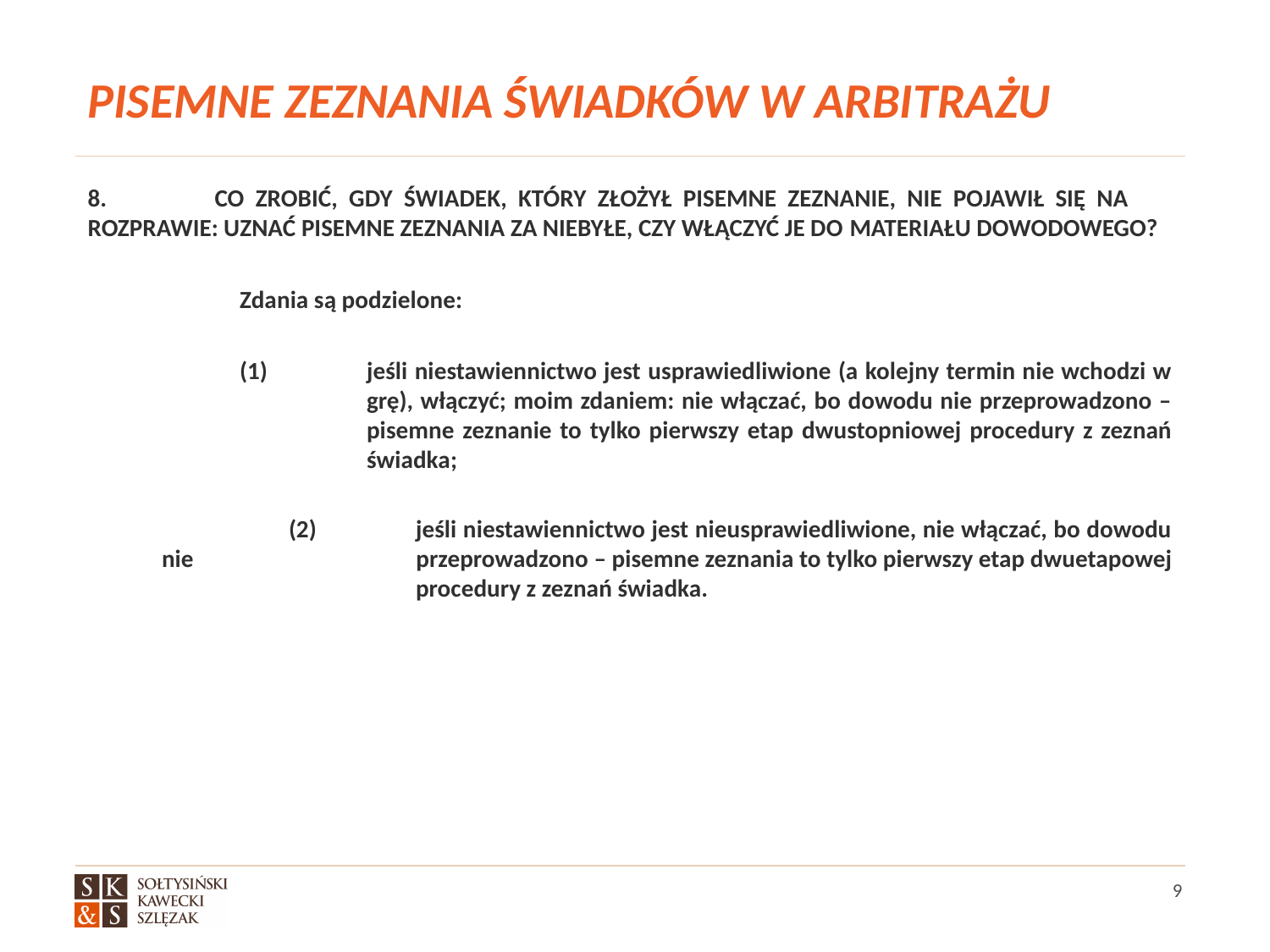

# PISEMNE ZEZNANIA ŚWIADKÓW W ARBITRAŻU
8.	CO ZROBIĆ, GDY ŚWIADEK, KTÓRY ZŁOŻYŁ PISEMNE ZEZNANIE, NIE POJAWIŁ SIĘ NA 	ROZPRAWIE: UZNAĆ PISEMNE ZEZNANIA ZA NIEBYŁE, CZY WŁĄCZYĆ JE DO 	MATERIAŁU DOWODOWEGO?

	Zdania są podzielone:

	(1)	jeśli niestawiennictwo jest usprawiedliwione (a kolejny termin nie wchodzi w 		grę), włączyć; moim zdaniem: nie włączać, bo dowodu nie przeprowadzono – 		pisemne zeznanie to tylko pierwszy etap dwustopniowej procedury z zeznań 		świadka;

	(2)	jeśli niestawiennictwo jest nieusprawiedliwione, nie włączać, bo dowodu nie 		przeprowadzono – pisemne zeznania to tylko pierwszy etap dwuetapowej 		procedury z zeznań świadka.

9